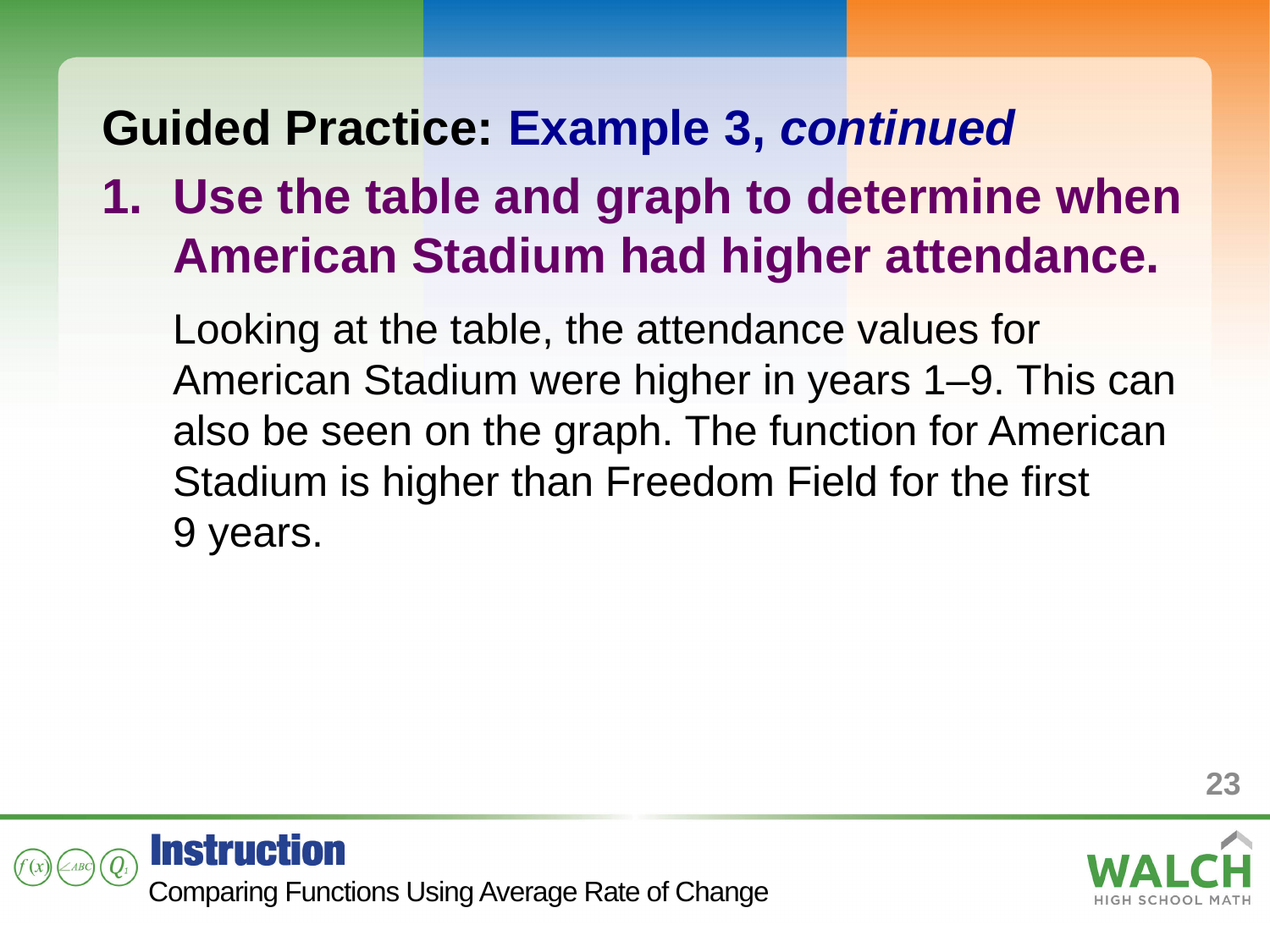

Guided Practice: Example 3, continued
Use the table and graph to determine when American Stadium had higher attendance.
Looking at the table, the attendance values for American Stadium were higher in years 1–9. This can also be seen on the graph. The function for American Stadium is higher than Freedom Field for the first
9 years.
23
Comparing Functions Using Average Rate of Change